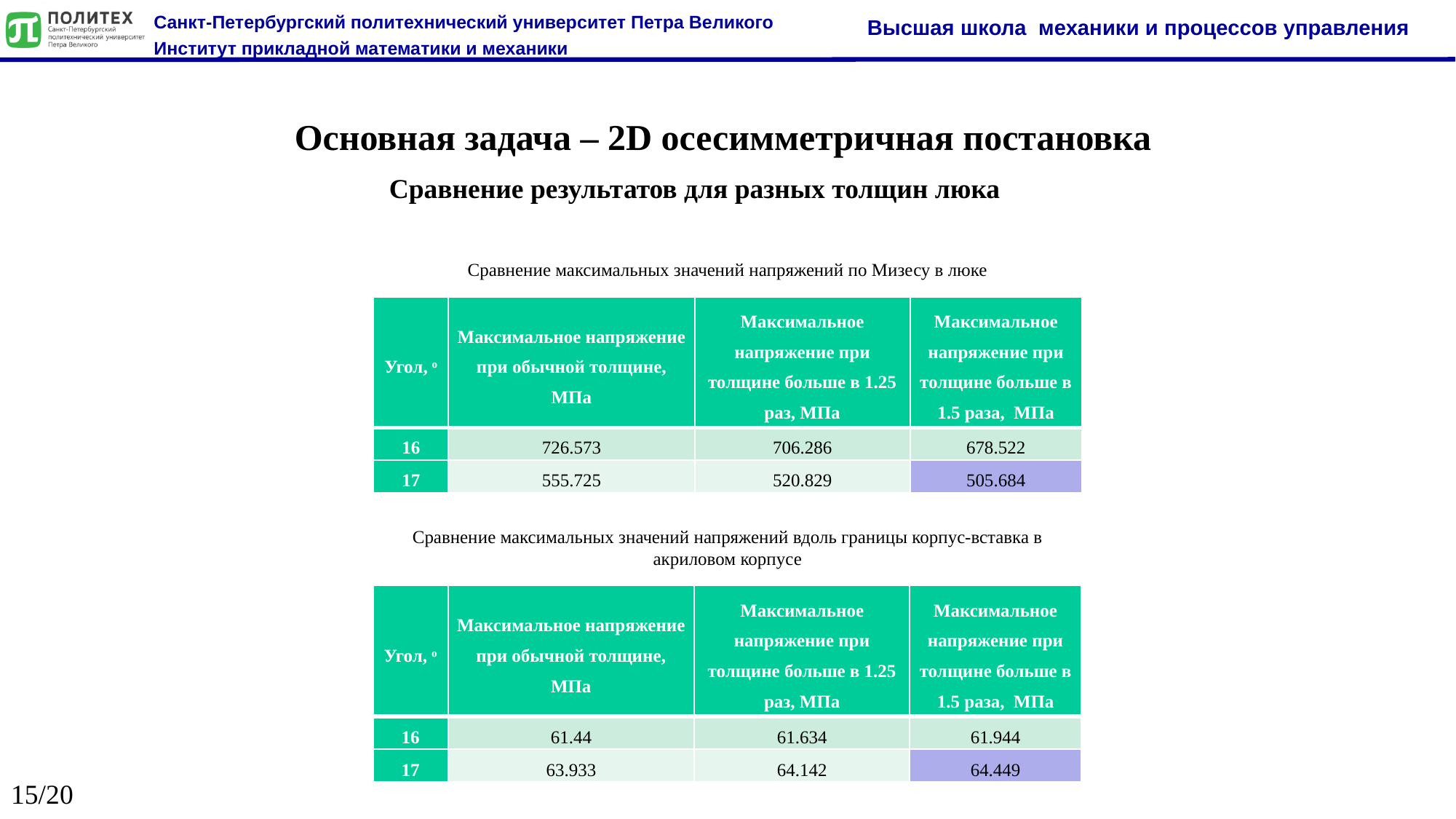

Основная задача – 2D осесимметричная постановка
Сравнение результатов для разных толщин люка
Сравнение максимальных значений напряжений по Мизесу в люке
| Угол, ᵒ | Максимальное напряжение при обычной толщине, МПа | Максимальное напряжение при толщине больше в 1.25 раз, МПа | Максимальное напряжение при толщине больше в 1.5 раза, МПа |
| --- | --- | --- | --- |
| 16 | 726.573 | 706.286 | 678.522 |
| 17 | 555.725 | 520.829 | 505.684 |
Сравнение максимальных значений напряжений вдоль границы корпус-вставка в акриловом корпусе
| Угол, ᵒ | Максимальное напряжение при обычной толщине, МПа | Максимальное напряжение при толщине больше в 1.25 раз, МПа | Максимальное напряжение при толщине больше в 1.5 раза, МПа |
| --- | --- | --- | --- |
| 16 | 61.44 | 61.634 | 61.944 |
| 17 | 63.933 | 64.142 | 64.449 |
15/20